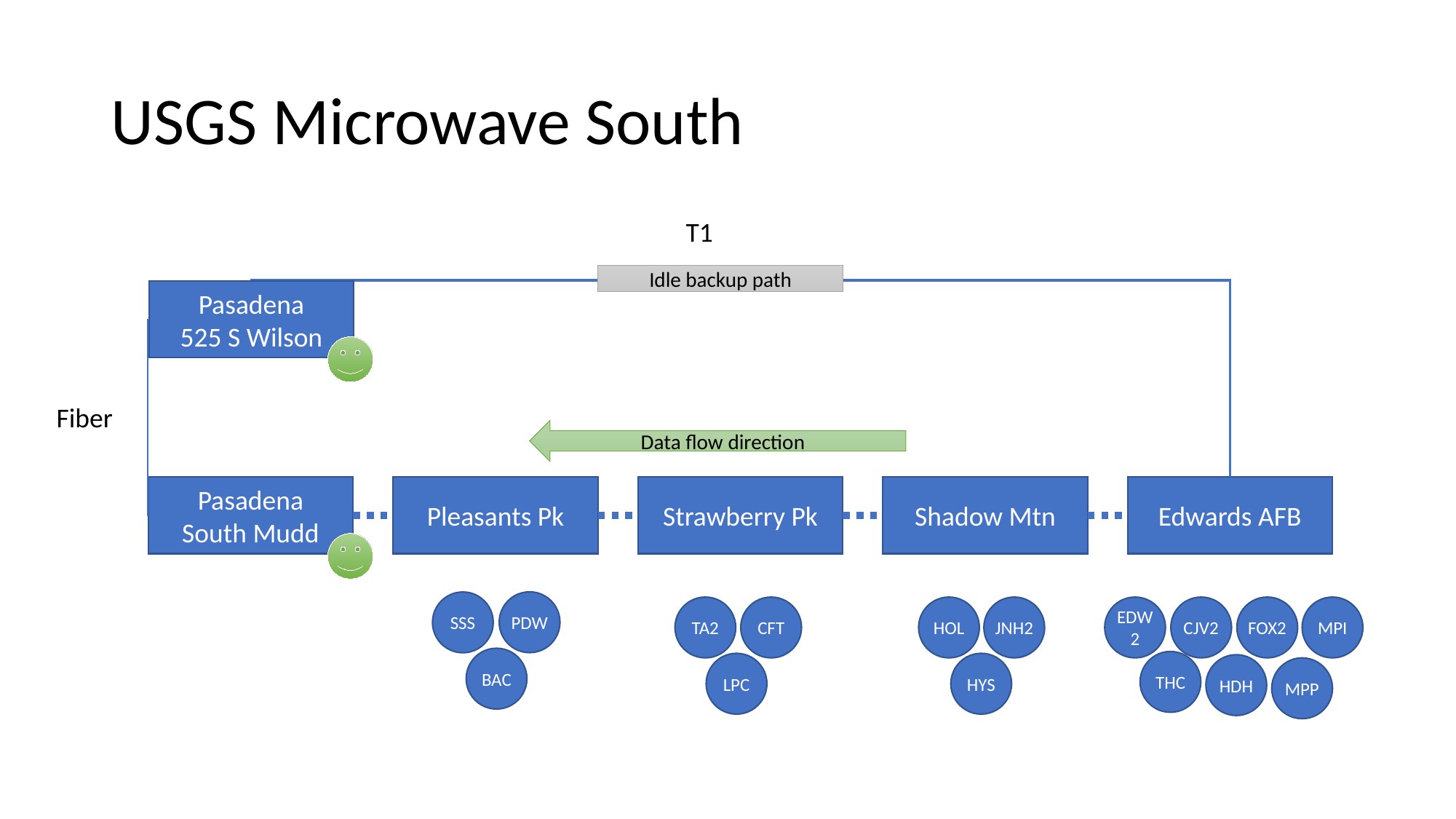

# USGS Microwave South
T1
Idle backup path
Pasadena
525 S Wilson

Fiber
Data flow direction
Pasadena
South Mudd
Pleasants Pk
Strawberry Pk
Shadow Mtn
Edwards AFB

PDW
SSS
TA2
CFT
HOL
JNH2
FOX2
MPI
CJV2
EDW2
BAC
THC
LPC
HYS
HDH
MPP